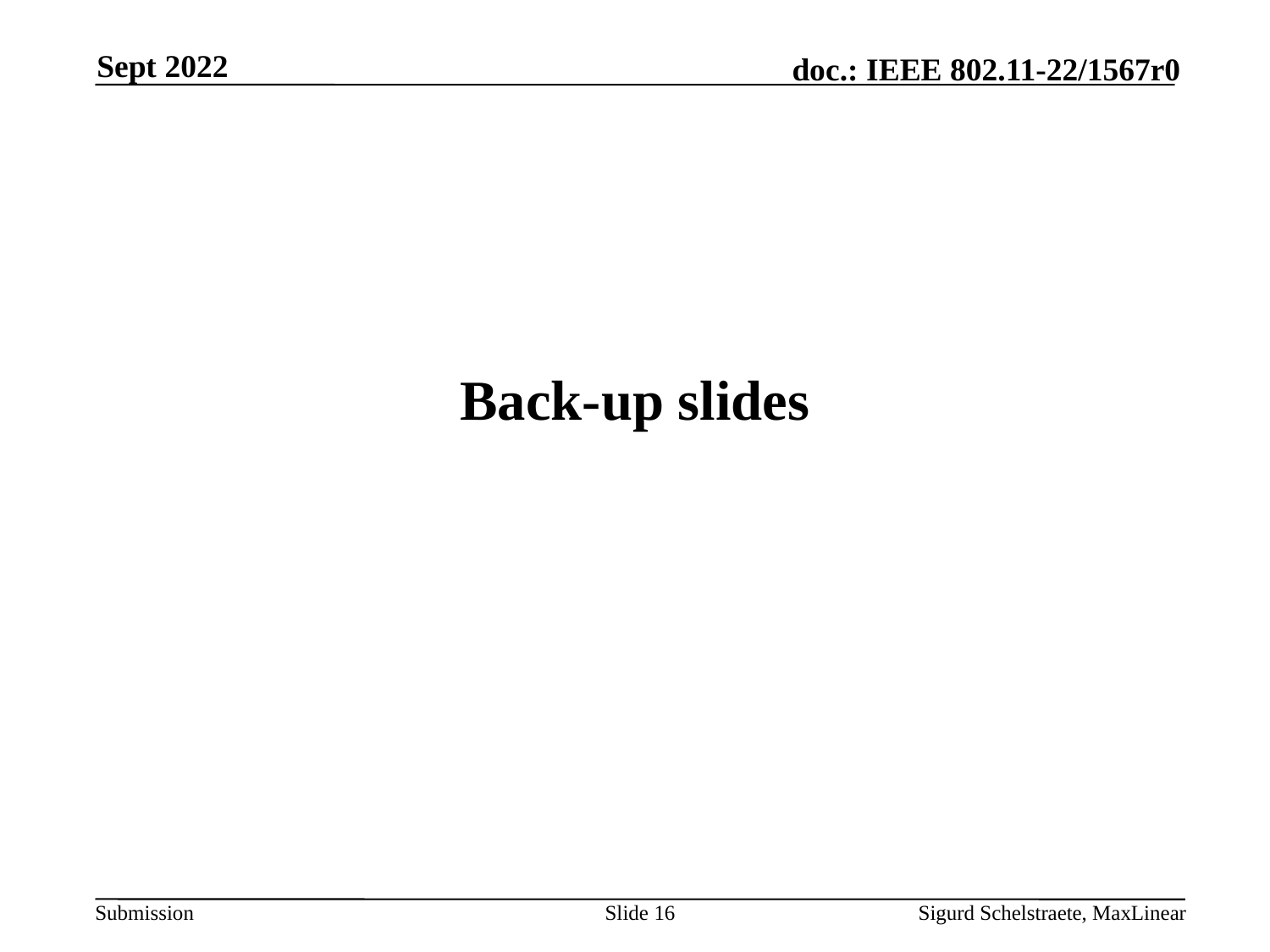

Sept 2022
# Back-up slides
Slide 16
Sigurd Schelstraete, MaxLinear